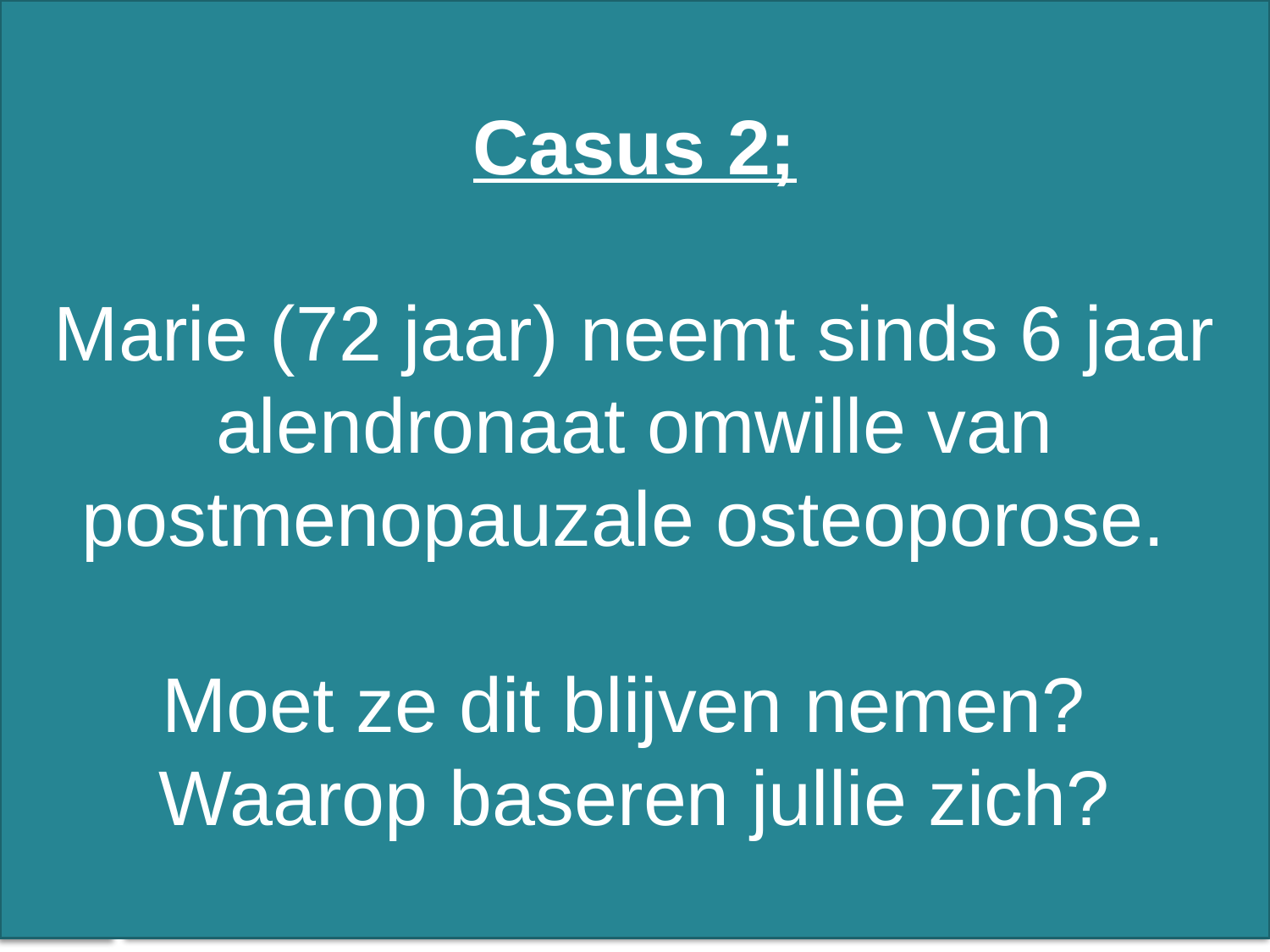

Casus 2;

Marie (72 jaar) neemt sinds 6 jaar alendronaat omwille van postmenopauzale osteoporose.

Moet ze dit blijven nemen?
Waarop baseren jullie zich?
# Doelstelling
Het belangrijkste doel is het gebruik van geneesmiddelen en supplementen (vitamine D/calcium, bisfosfonaten en denosumab) in de behandeling van osteoporose te verbeteren.